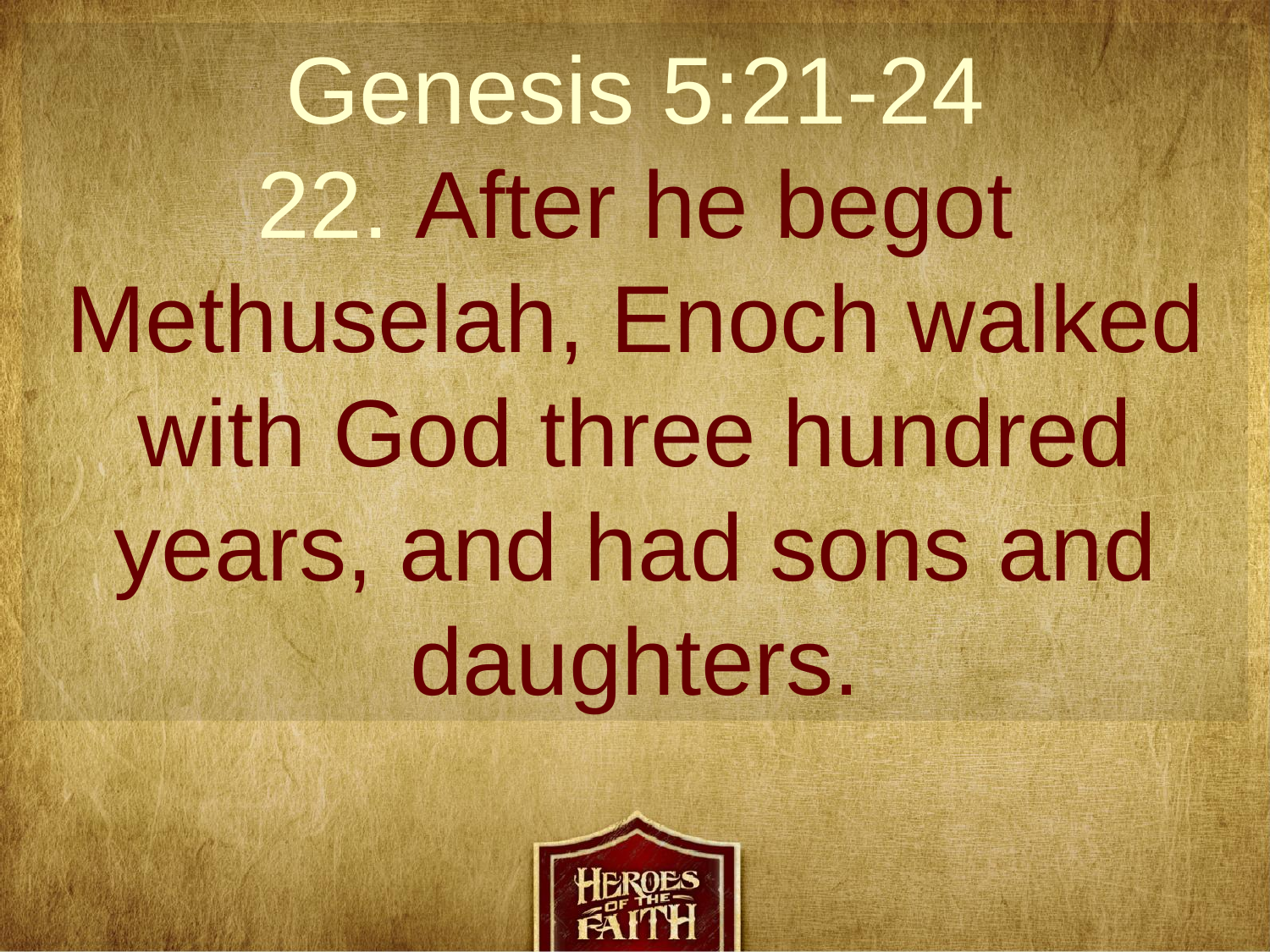

Genesis 5:21-24
22. After he begot Methuselah, Enoch walked with God three hundred years, and had sons and daughters.